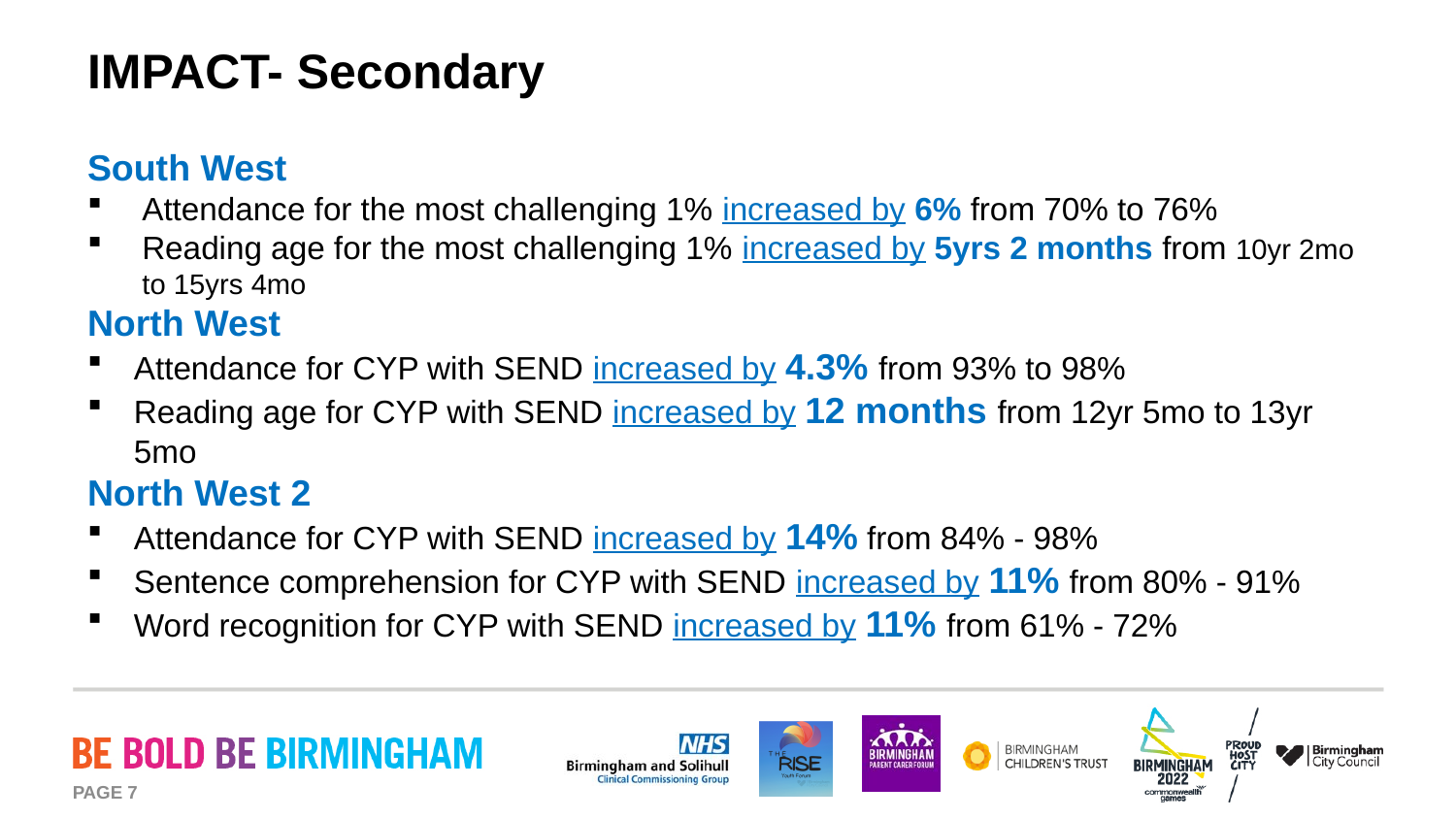

# IMPACT- Secondary
South West
Attendance for the most challenging 1% increased by 6% from 70% to 76%
Reading age for the most challenging 1% increased by 5yrs 2 months from 10yr 2mo to 15yrs 4mo
North West
Attendance for CYP with SEND increased by 4.3% from 93% to 98%
Reading age for CYP with SEND increased by 12 months from 12yr 5mo to 13yr 5mo
North West 2
Attendance for CYP with SEND increased by 14% from 84% - 98%
Sentence comprehension for CYP with SEND increased by 11% from 80% - 91%
Word recognition for CYP with SEND increased by 11% from 61% - 72%

PAGE 7